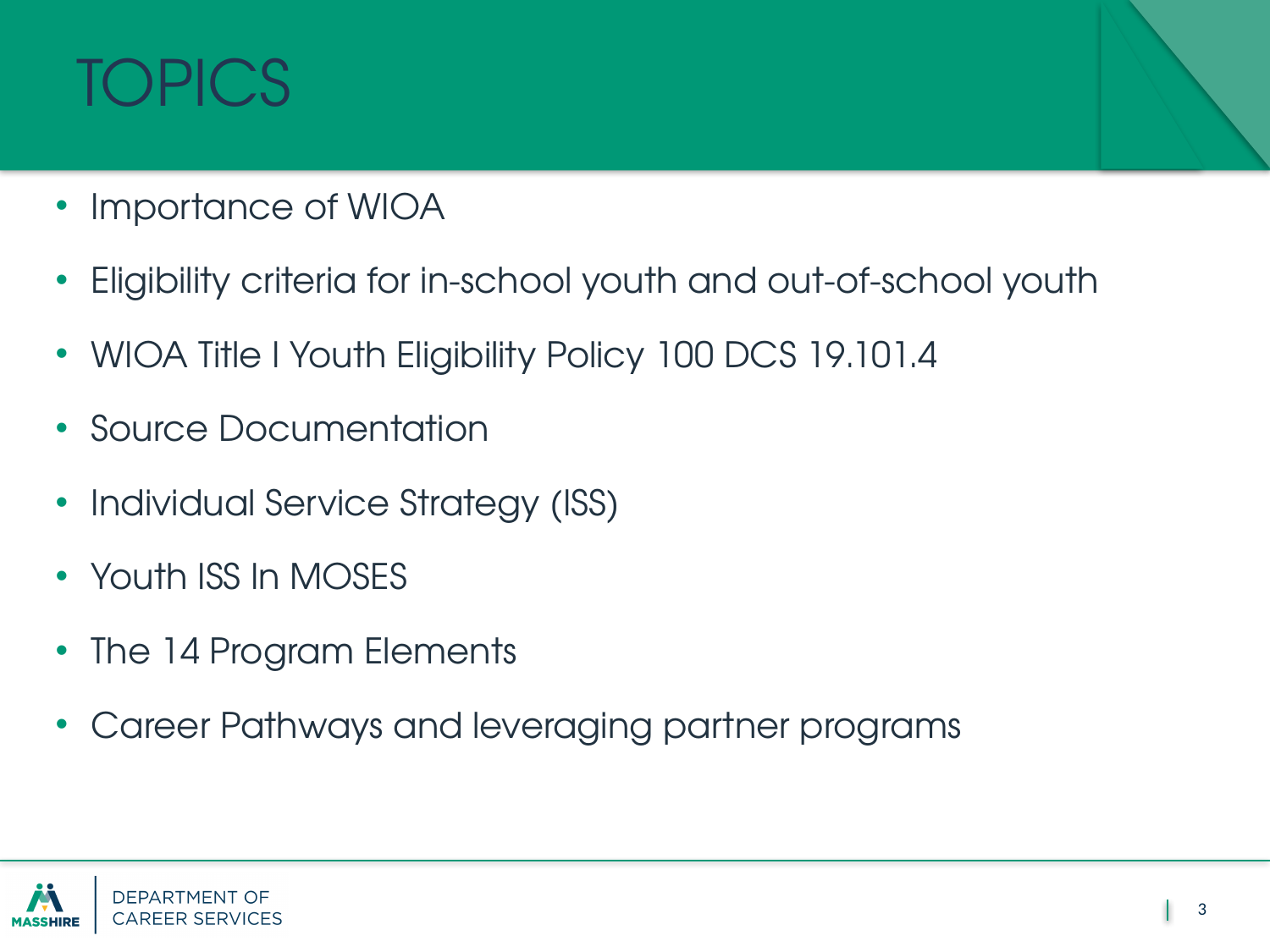

# Topics
Importance of WIOA
Eligibility criteria for in-school youth and out-of-school youth
WIOA Title I Youth Eligibility Policy 100 DCS 19.101.4
Source Documentation
Individual Service Strategy (ISS)
Youth ISS In MOSES
The 14 Program Elements
Career Pathways and leveraging partner programs
3